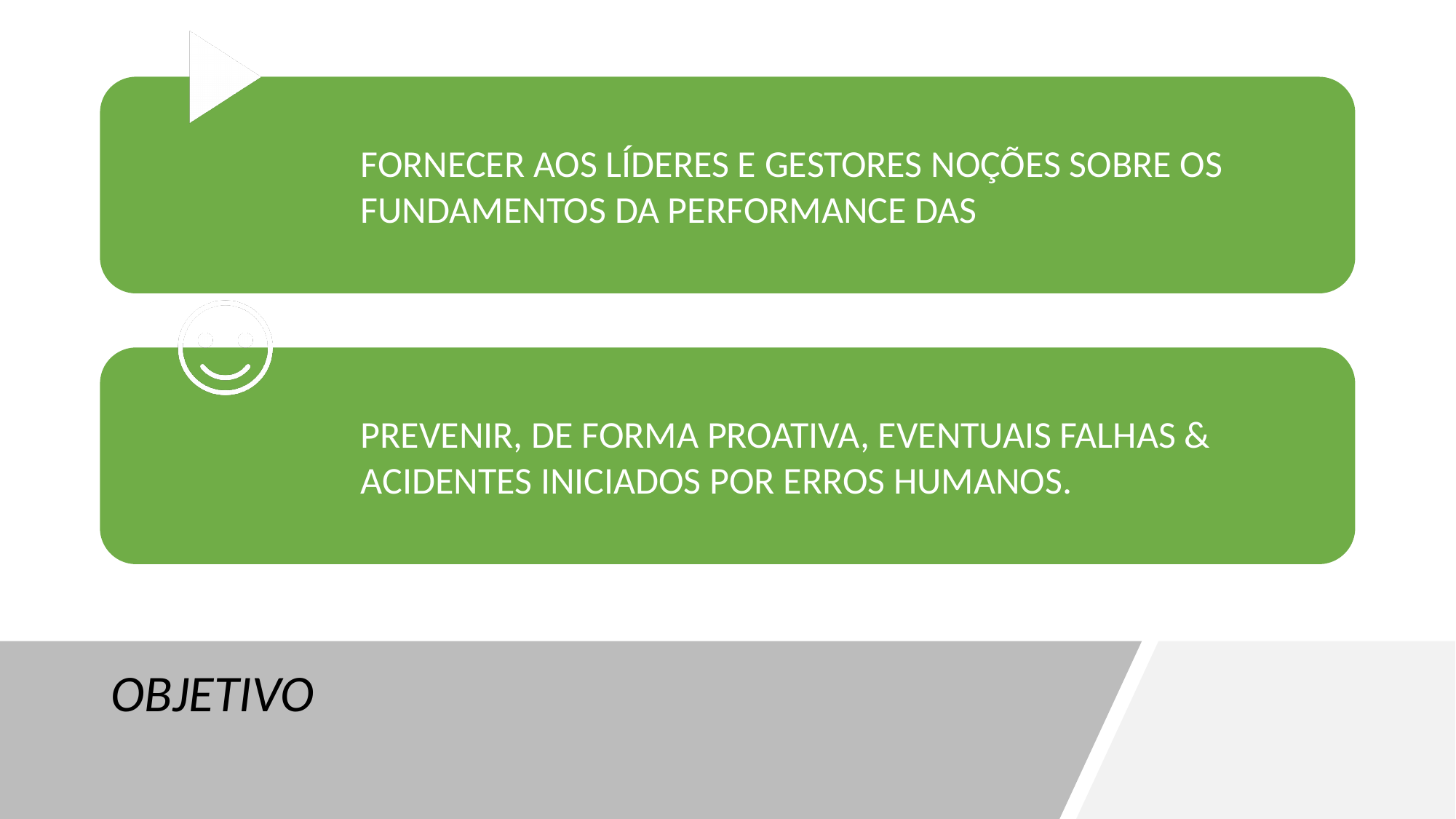

FORNECER AOS LÍDERES E GESTORES NOÇÕES SOBRE OS FUNDAMENTOS DA PERFORMANCE DAS
PREVENIR, DE FORMA PROATIVA, EVENTUAIS FALHAS & ACIDENTES INICIADOS POR ERROS HUMANOS.

# OBJETIVO